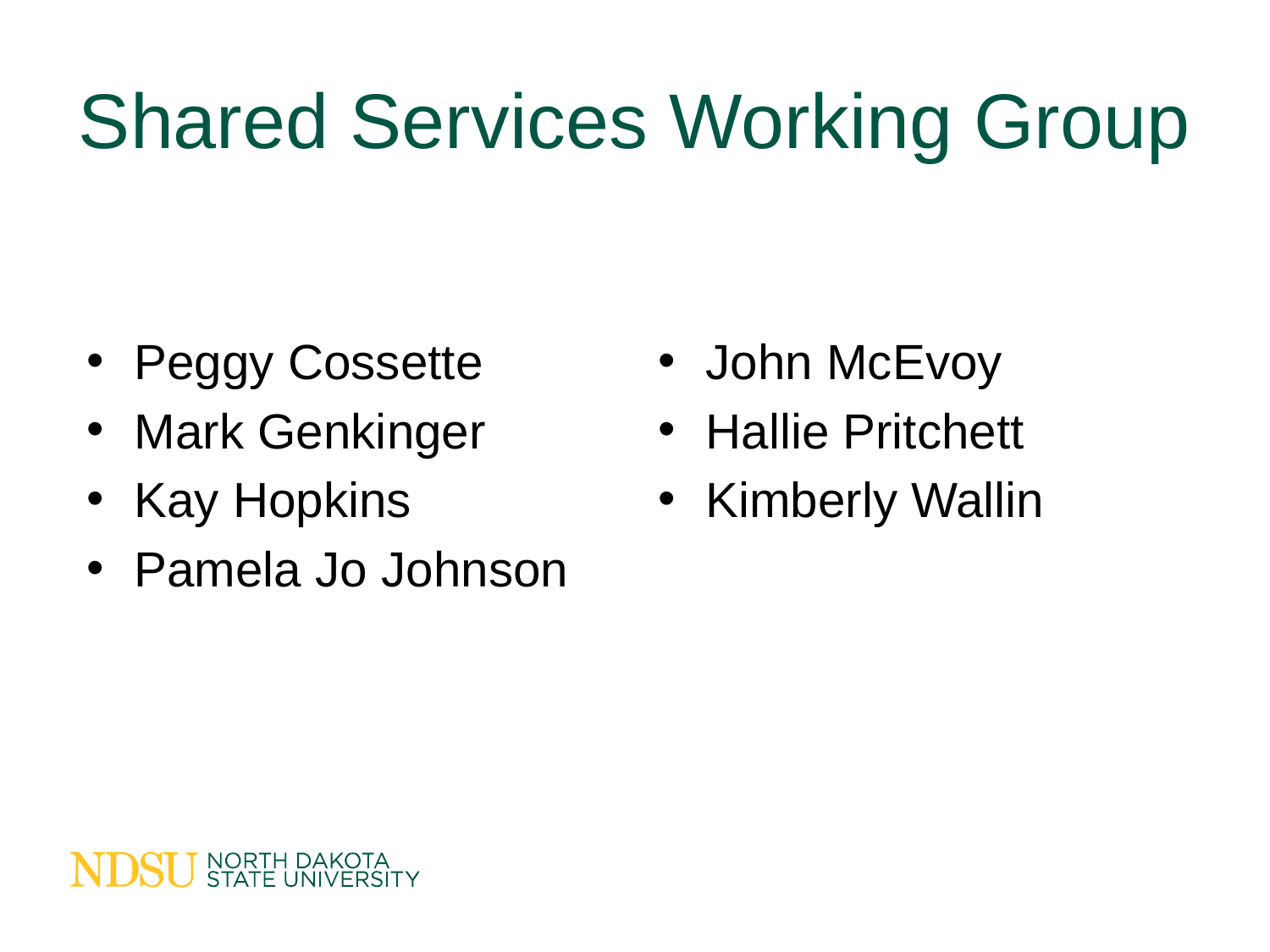

# Shared Services Working Group
Peggy Cossette
Mark Genkinger
Kay Hopkins
Pamela Jo Johnson
John McEvoy
Hallie Pritchett
Kimberly Wallin